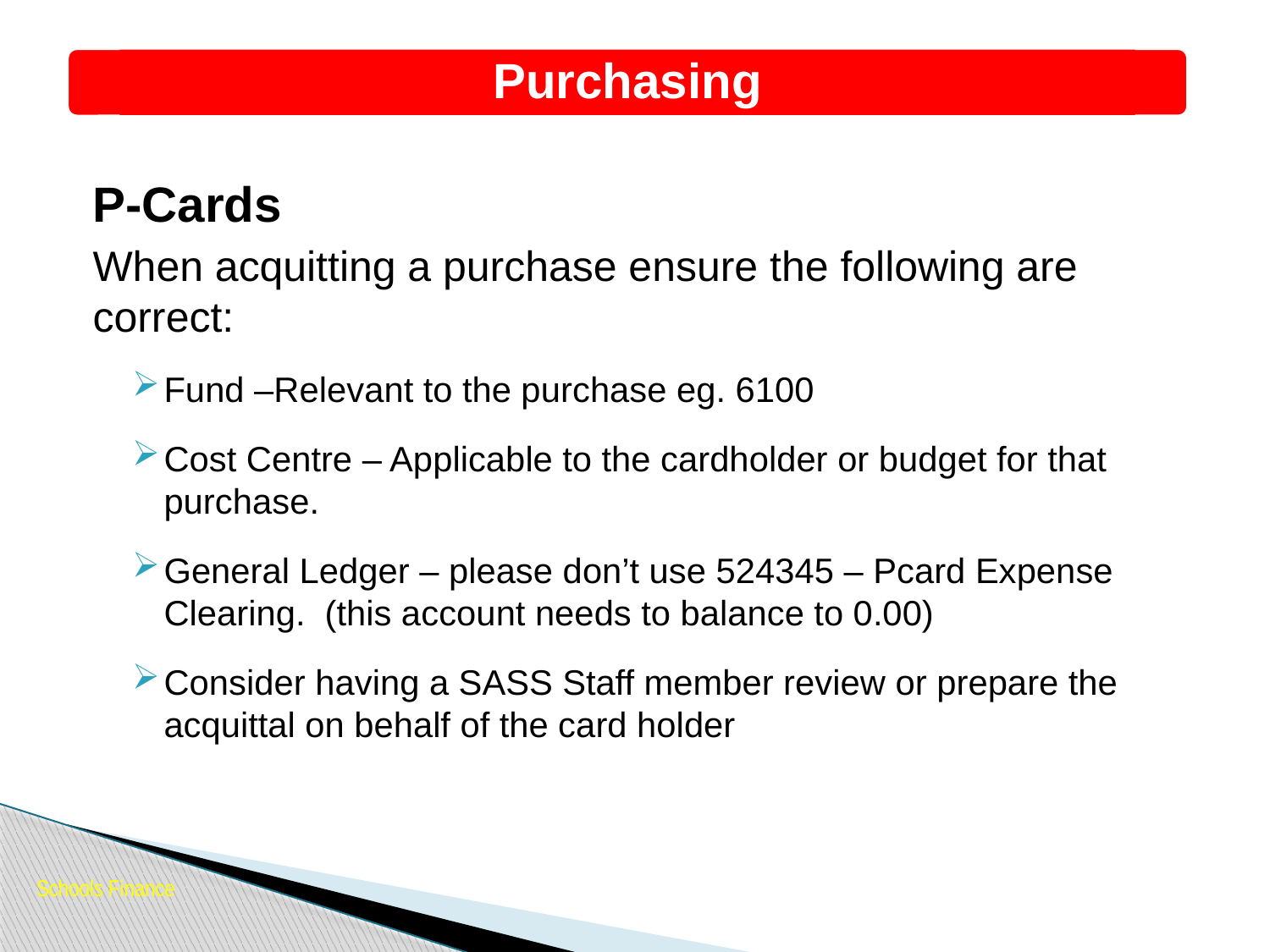

Purchasing
P-Cards
When acquitting a purchase ensure the following are correct:
Fund –Relevant to the purchase eg. 6100
Cost Centre – Applicable to the cardholder or budget for that purchase.
General Ledger – please don’t use 524345 – Pcard Expense Clearing.  (this account needs to balance to 0.00)
Consider having a SASS Staff member review or prepare the acquittal on behalf of the card holder